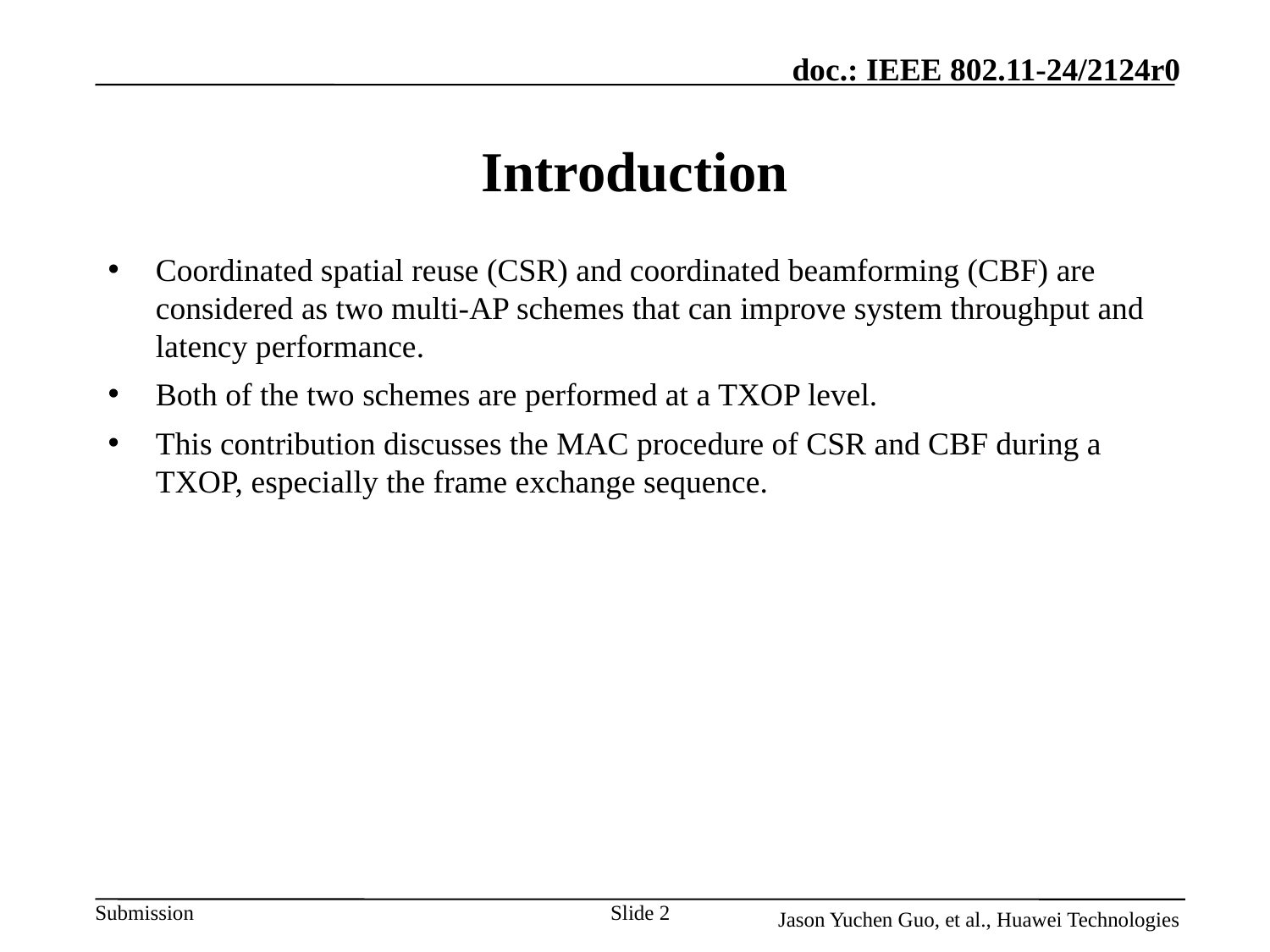

# Introduction
Coordinated spatial reuse (CSR) and coordinated beamforming (CBF) are considered as two multi-AP schemes that can improve system throughput and latency performance.
Both of the two schemes are performed at a TXOP level.
This contribution discusses the MAC procedure of CSR and CBF during a TXOP, especially the frame exchange sequence.
Slide 2